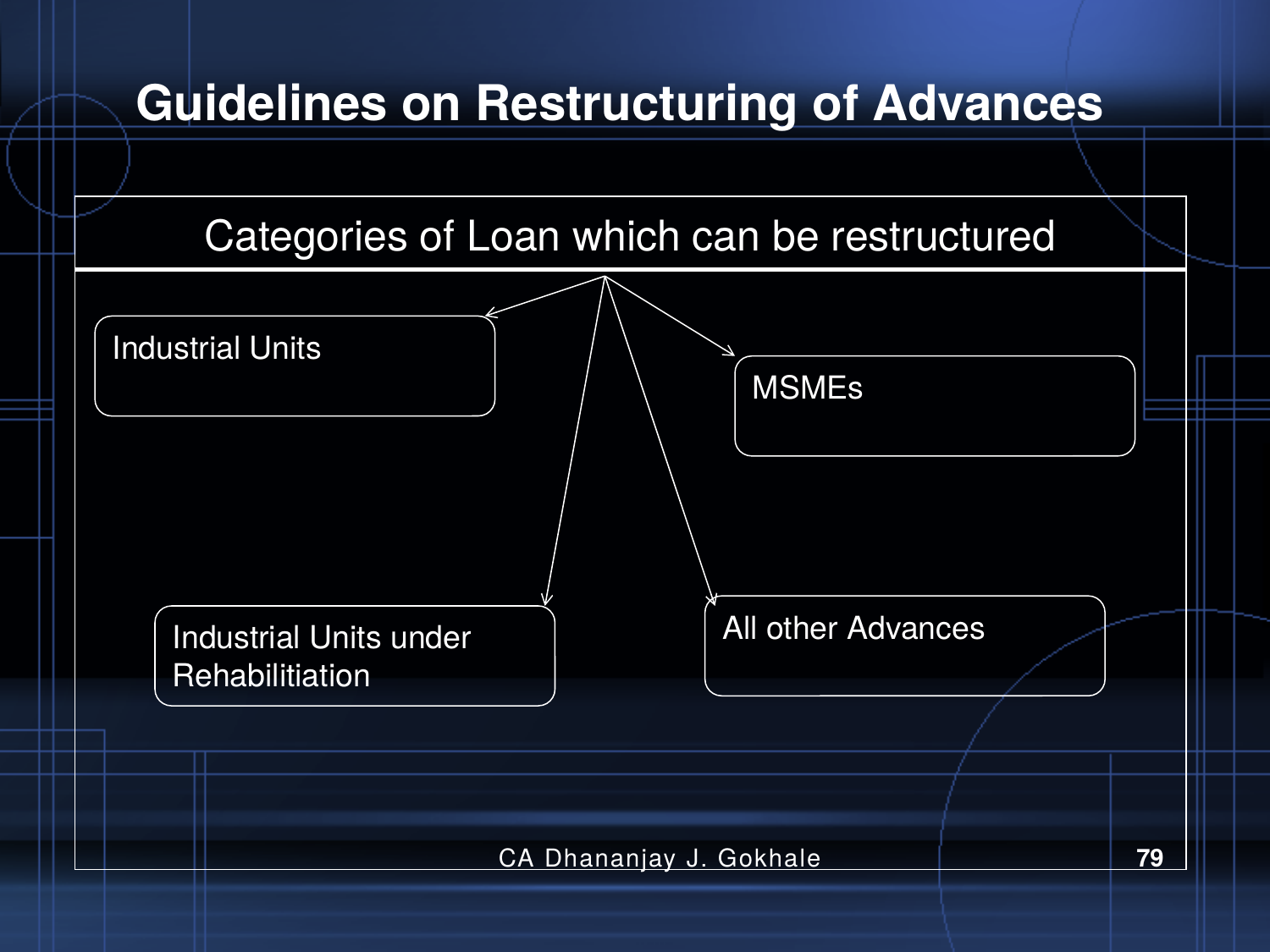

# Guidelines on Restructuring of Advances
| Categories of Loan which can be restructured |
| --- |
|  |
Industrial Units
MSMEs
All other Advances
Industrial Units under Rehabilitiation
CA Dhananjay J. Gokhale
79